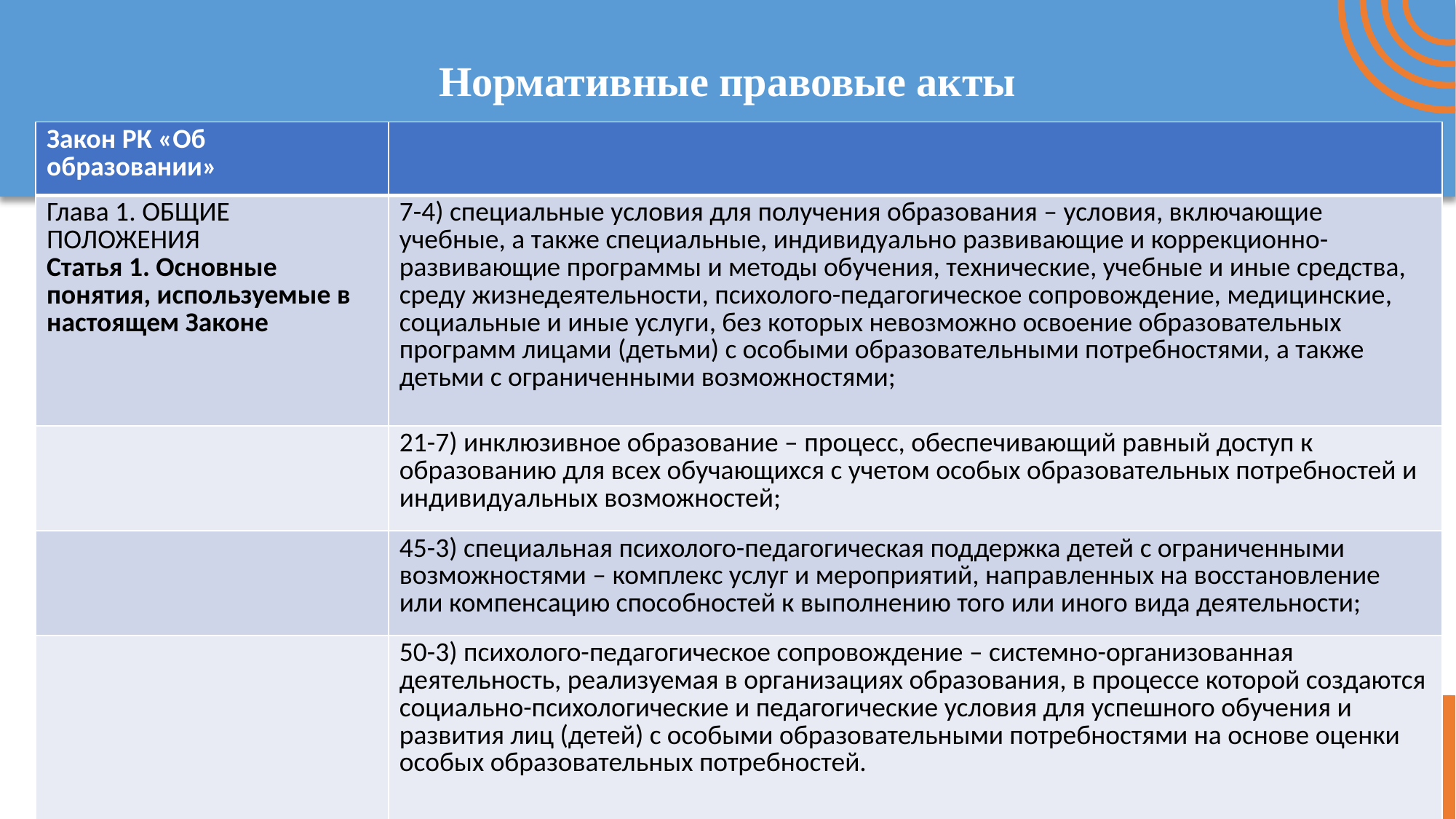

# Нормативные правовые акты
| Закон РК «Об образовании» |  |
| --- | --- |
| Глава 1. ОБЩИЕ ПОЛОЖЕНИЯ Статья 1. Основные понятия, используемые в настоящем Законе | 7-4) специальные условия для получения образования – условия, включающие учебные, а также специальные, индивидуально развивающие и коррекционно-развивающие программы и методы обучения, технические, учебные и иные средства, среду жизнедеятельности, психолого-педагогическое сопровождение, медицинские, социальные и иные услуги, без которых невозможно освоение образовательных программ лицами (детьми) с особыми образовательными потребностями, а также детьми с ограниченными возможностями; |
|  | 21-7) инклюзивное образование – процесс, обеспечивающий равный доступ к образованию для всех обучающихся с учетом особых образовательных потребностей и индивидуальных возможностей; |
|  | 45-3) специальная психолого-педагогическая поддержка детей с ограниченными возможностями – комплекс услуг и мероприятий, направленных на восстановление или компенсацию способностей к выполнению того или иного вида деятельности; |
|  | 50-3) психолого-педагогическое сопровождение – системно-организованная деятельность, реализуемая в организациях образования, в процессе которой создаются социально-психологические и педагогические условия для успешного обучения и развития лиц (детей) с особыми образовательными потребностями на основе оценки особых образовательных потребностей. |